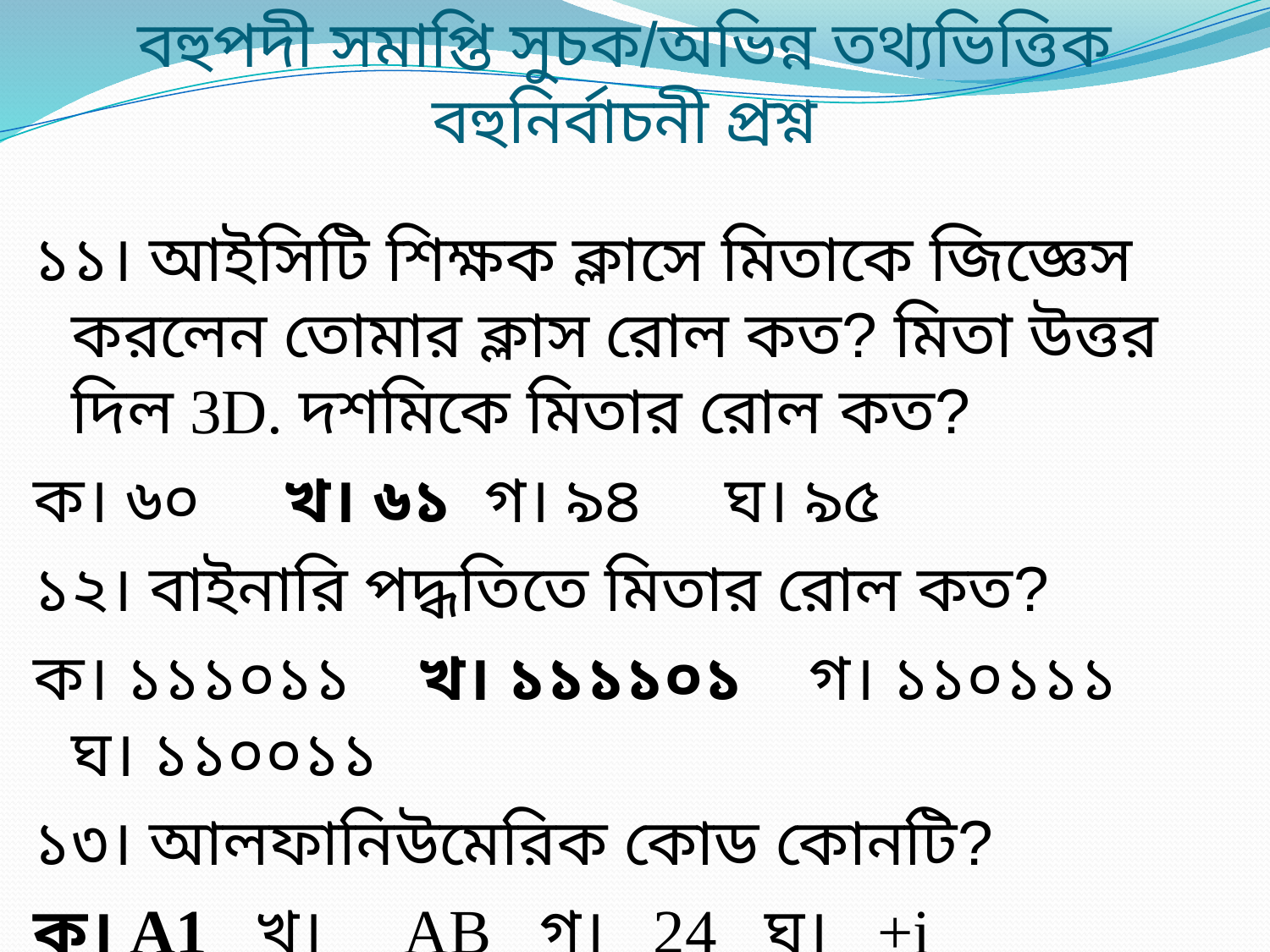

# বহুপদী সমাপ্তি সুচক/অভিন্ন তথ্যভিত্তিক বহুনির্বাচনী প্রশ্ন
১১। আইসিটি শিক্ষক ক্লাসে মিতাকে জিজ্ঞেস করলেন তোমার ক্লাস রোল কত? মিতা উত্তর দিল 3D. দশমিকে মিতার রোল কত?
ক। ৬০     খ। ৬১  গ। ৯৪     ঘ। ৯৫
১২। বাইনারি পদ্ধতিতে মিতার রোল কত?
ক। ১১১০১১    খ। ১১১১০১    গ। ১১০১১১     ঘ। ১১০০১১
১৩। আলফানিউমেরিক কোড কোনটি?
ক। A1   খ।     AB   গ।   24   ঘ।   +i